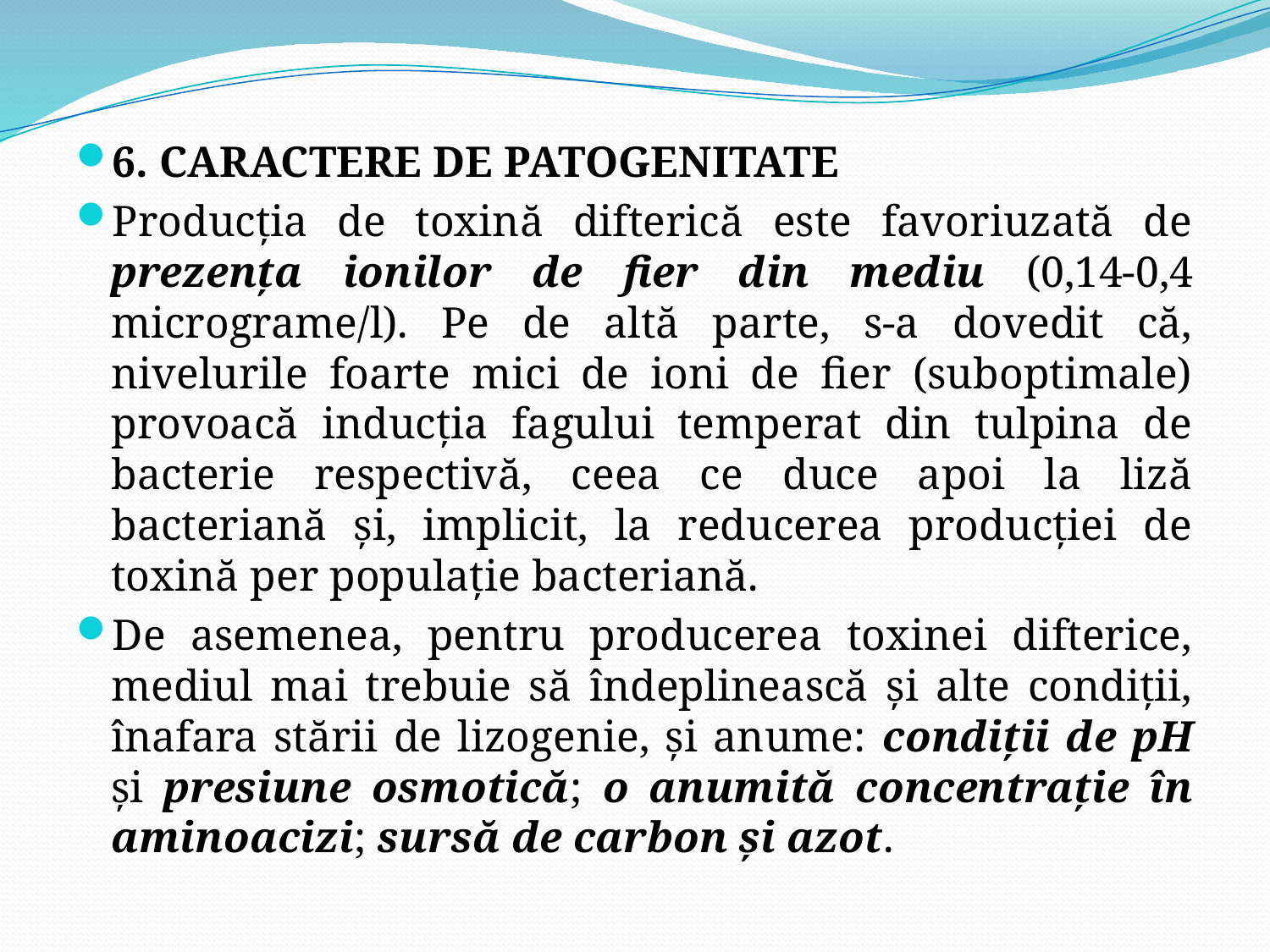

6. CARACTERE DE PATOGENITATE
Producţia de toxină difterică este favoriuzată de prezenţa ionilor de fier din mediu (0,14-0,4 micrograme/l). Pe de altă parte, s-a dovedit că, nivelurile foarte mici de ioni de fier (suboptimale) provoacă inducţia fagului temperat din tulpina de bacterie respectivă, ceea ce duce apoi la liză bacteriană şi, implicit, la reducerea producţiei de toxină per populaţie bacteriană.
De asemenea, pentru producerea toxinei difterice, mediul mai trebuie să îndeplinească şi alte condiţii, înafara stării de lizogenie, şi anume: condiţii de pH şi presiune osmotică; o anumită concentraţie în aminoacizi; sursă de carbon şi azot.